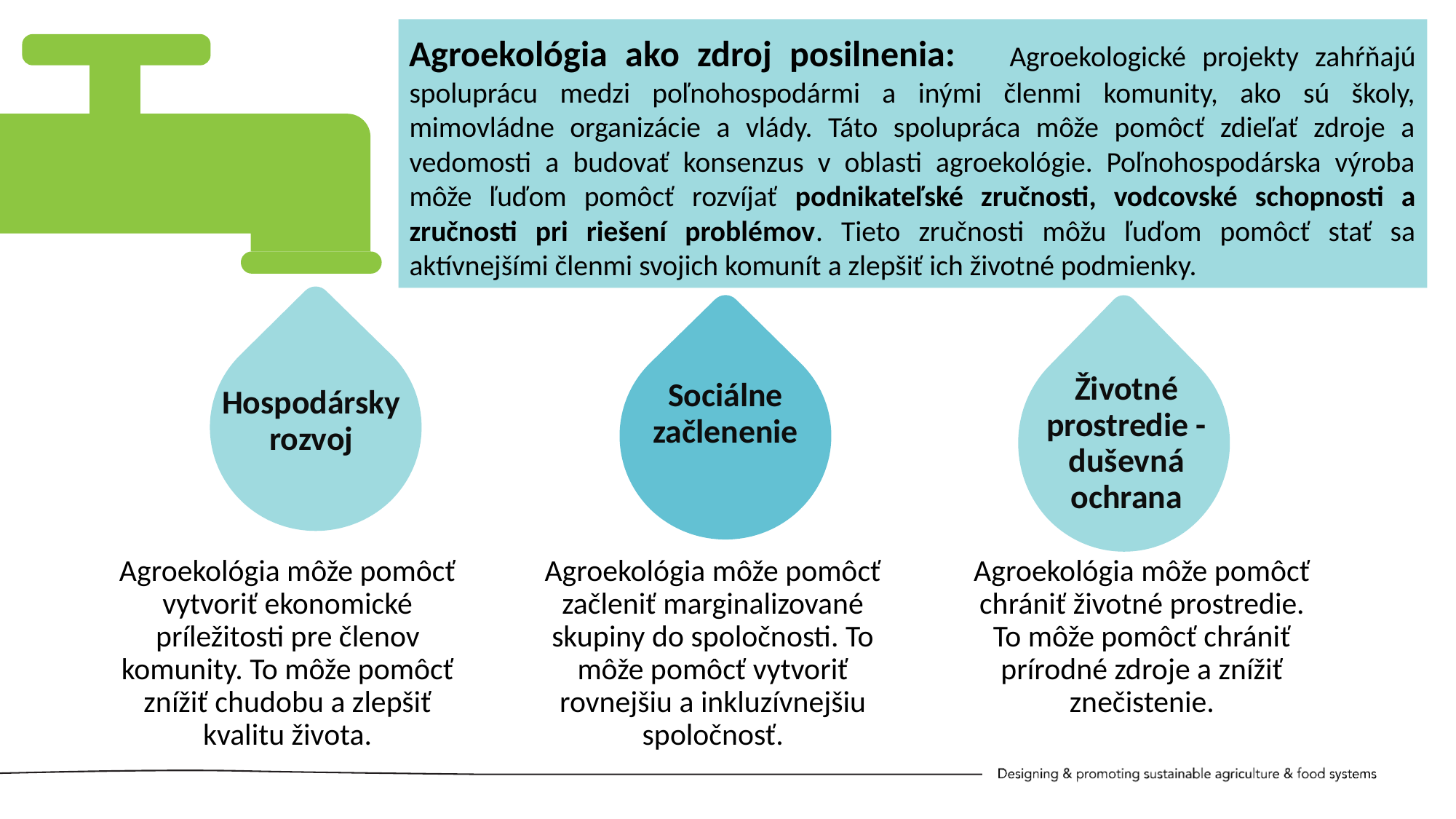

Agroekológia ako zdroj posilnenia:   Agroekologické projekty zahŕňajú spoluprácu medzi poľnohospodármi a inými členmi komunity, ako sú školy, mimovládne organizácie a vlády. Táto spolupráca môže pomôcť zdieľať zdroje a vedomosti a budovať konsenzus v oblasti agroekológie. Poľnohospodárska výroba môže ľuďom pomôcť rozvíjať podnikateľské zručnosti, vodcovské schopnosti a zručnosti pri riešení problémov. Tieto zručnosti môžu ľuďom pomôcť stať sa aktívnejšími členmi svojich komunít a zlepšiť ich životné podmienky.

Životné prostredie -
duševná ochrana
Sociálne začlenenie
Hospodársky rozvoj

Agroekológia môže pomôcť chrániť životné prostredie. To môže pomôcť chrániť prírodné zdroje a znížiť znečistenie.
Agroekológia môže pomôcť vytvoriť ekonomické príležitosti pre členov komunity. To môže pomôcť znížiť chudobu a zlepšiť kvalitu života.
Agroekológia môže pomôcť začleniť marginalizované skupiny do spoločnosti. To môže pomôcť vytvoriť rovnejšiu a inkluzívnejšiu spoločnosť.